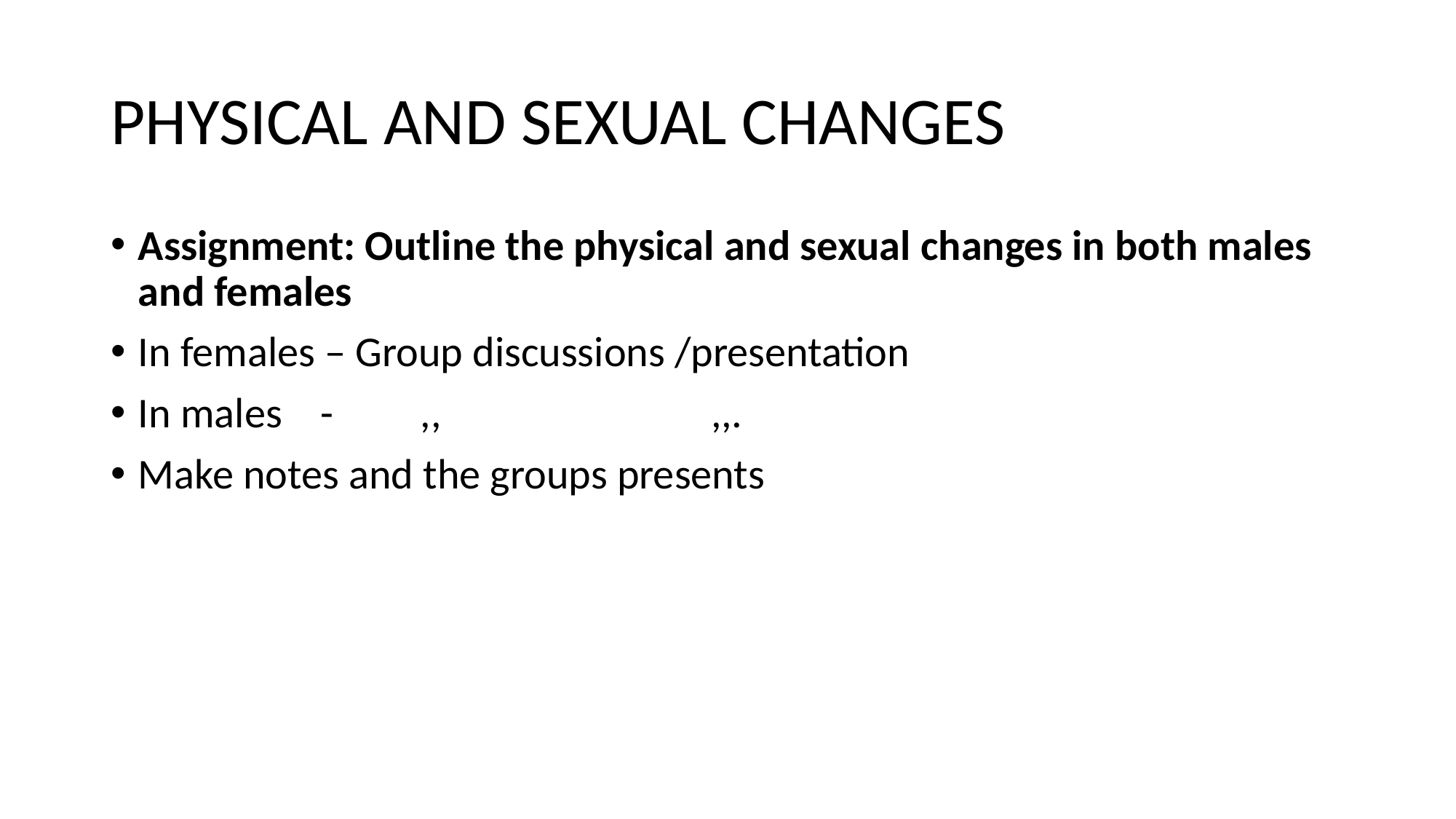

# PHYSICAL AND SEXUAL CHANGES
Assignment: Outline the physical and sexual changes in both males and females
In females – Group discussions /presentation
In males    -         ,,                            ,,.
Make notes and the groups presents